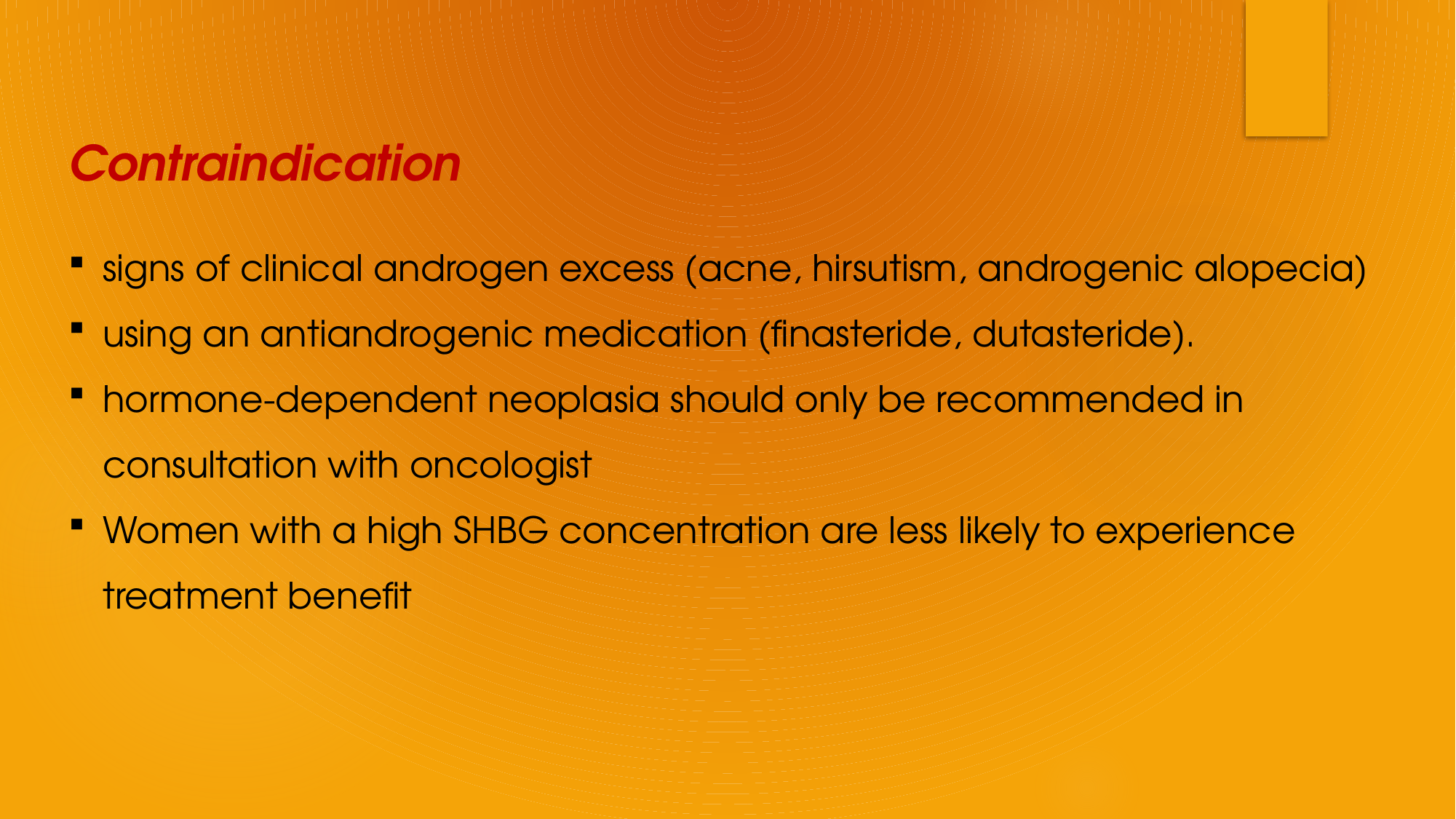

Contraindication

signs of clinical androgen excess (acne, hirsutism, androgenic alopecia)
using an antiandrogenic medication (finasteride, dutasteride).
hormone-dependent neoplasia should only be recommended in consultation with oncologist
Women with a high SHBG concentration are less likely to experience treatment benefit